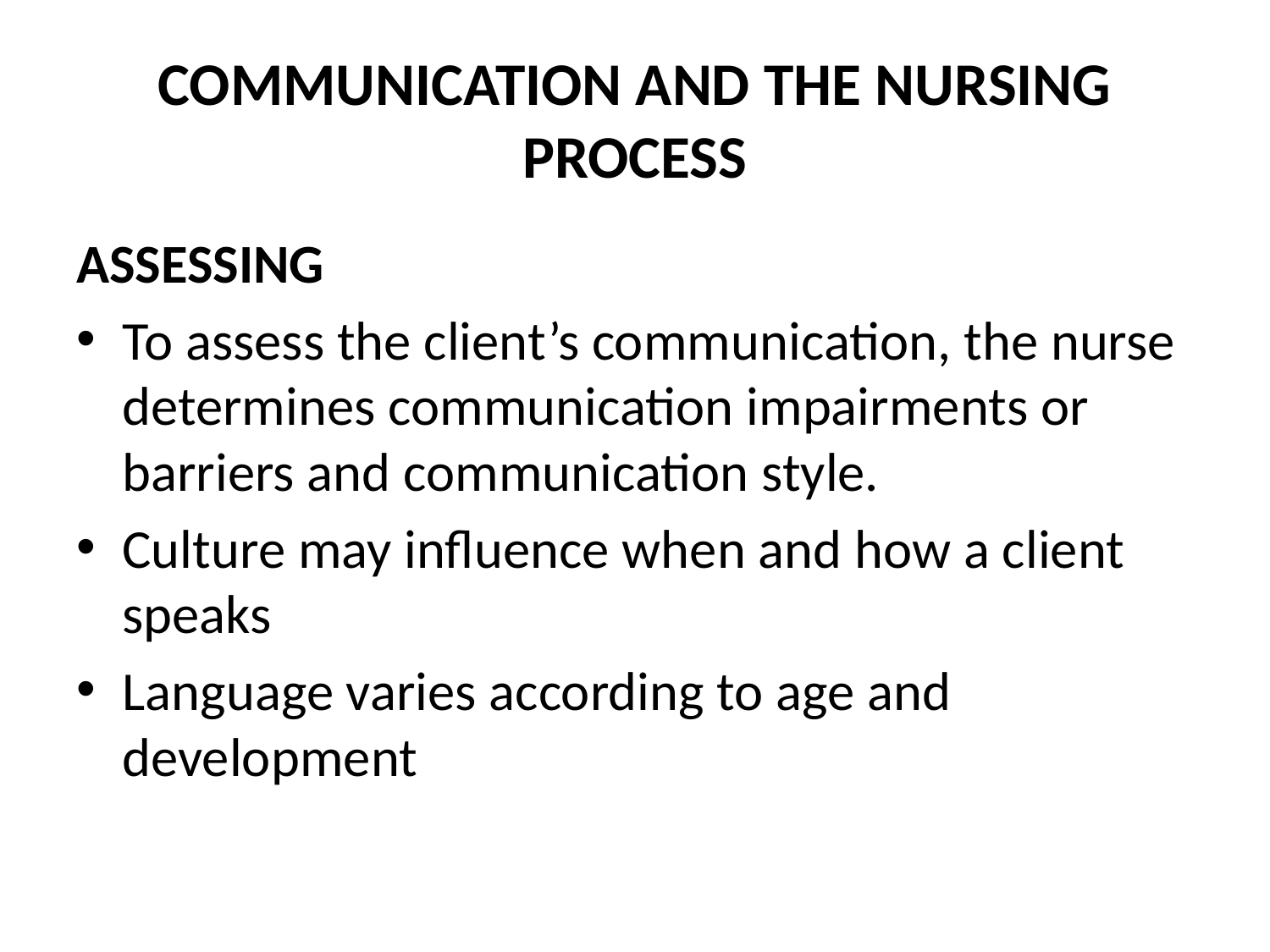

# COMMUNICATION AND THE NURSING PROCESS
ASSESSING
To assess the client’s communication, the nurse determines communication impairments or barriers and communication style.
Culture may influence when and how a client speaks
Language varies according to age and development